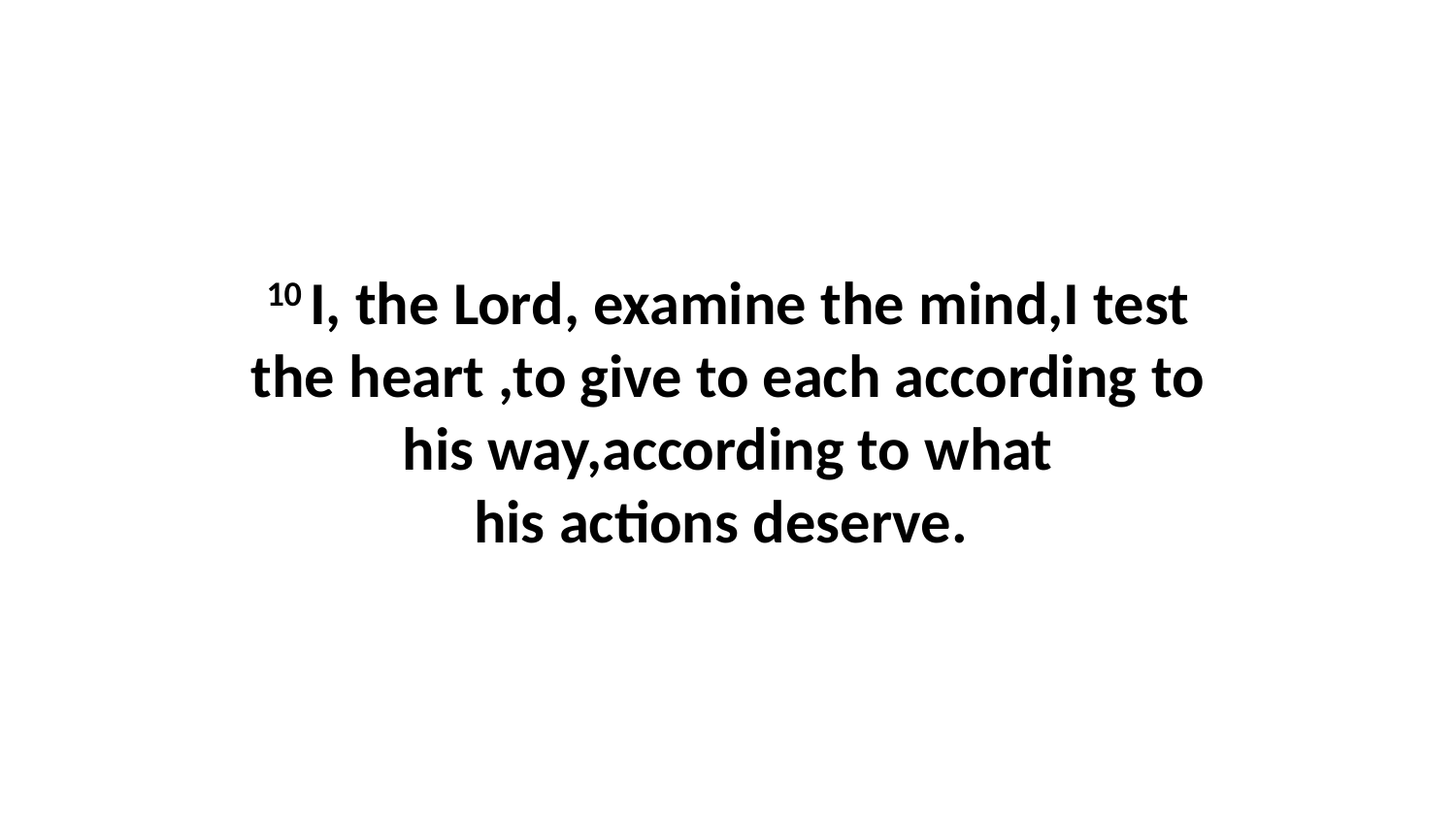

10 I, the Lord, examine the mind,I test the heart ,to give to each according to his way,according to what his actions deserve.